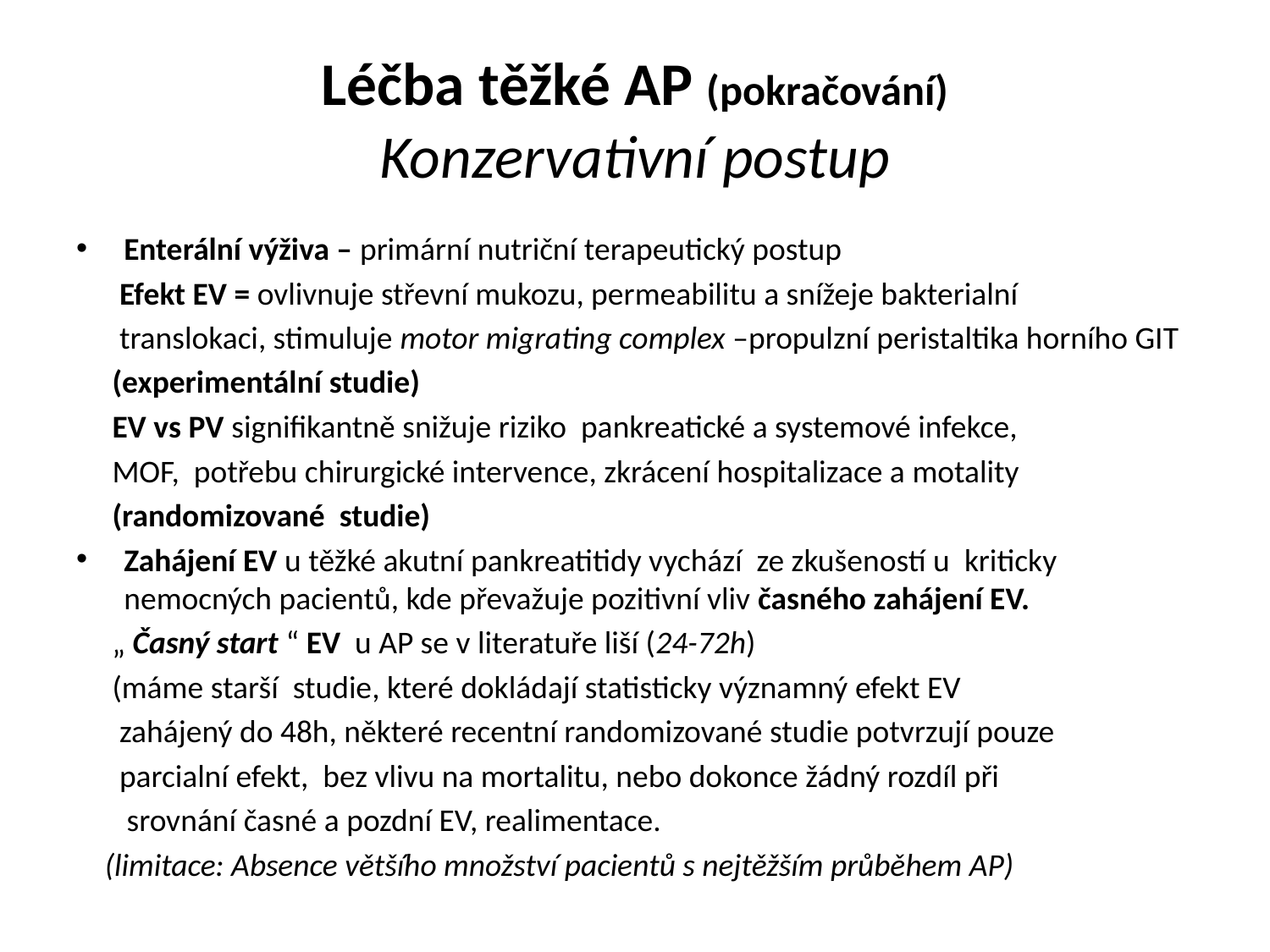

# Léčba těžké AP (pokračování) Konzervativní postup
Enterální výživa – primární nutriční terapeutický postup
      Efekt EV = ovlivnuje střevní mukozu, permeabilitu a snížeje bakterialní
      translokaci, stimuluje motor migrating complex –propulzní peristaltika horního GIT
     (experimentální studie)
     EV vs PV signifikantně snižuje riziko  pankreatické a systemové infekce,
     MOF,  potřebu chirurgické intervence, zkrácení hospitalizace a motality
     (randomizované  studie)
Zahájení EV u těžké akutní pankreatitidy vychází  ze zkušeností u  kriticky nemocných pacientů, kde převažuje pozitivní vliv časného zahájení EV.
     „ Časný start “ EV  u AP se v literatuře liší (24-72h)
     (máme starší  studie, které dokládají statisticky významný efekt EV
      zahájený do 48h, některé recentní randomizované studie potvrzují pouze
      parcialní efekt,  bez vlivu na mortalitu, nebo dokonce žádný rozdíl při
       srovnání časné a pozdní EV, realimentace.
    (limitace: Absence většího množství pacientů s nejtěžším průběhem AP)